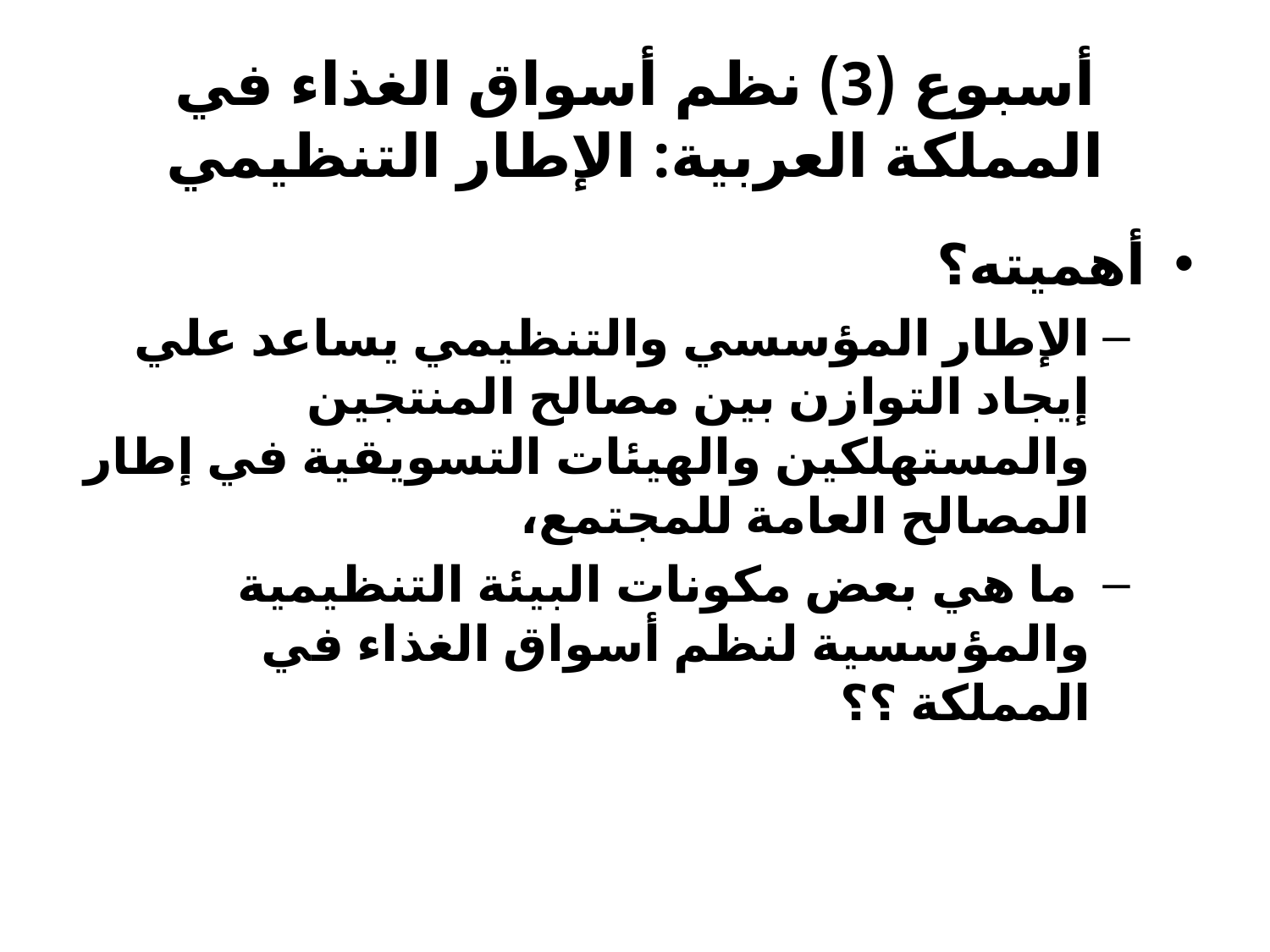

# أسبوع (3) نظم أسواق الغذاء في المملكة العربية: الإطار التنظيمي
أهميته؟
الإطار المؤسسي والتنظيمي يساعد علي إيجاد التوازن بين مصالح المنتجين والمستهلكين والهيئات التسويقية في إطار المصالح العامة للمجتمع،
 ما هي بعض مكونات البيئة التنظيمية والمؤسسية لنظم أسواق الغذاء في المملكة ؟؟